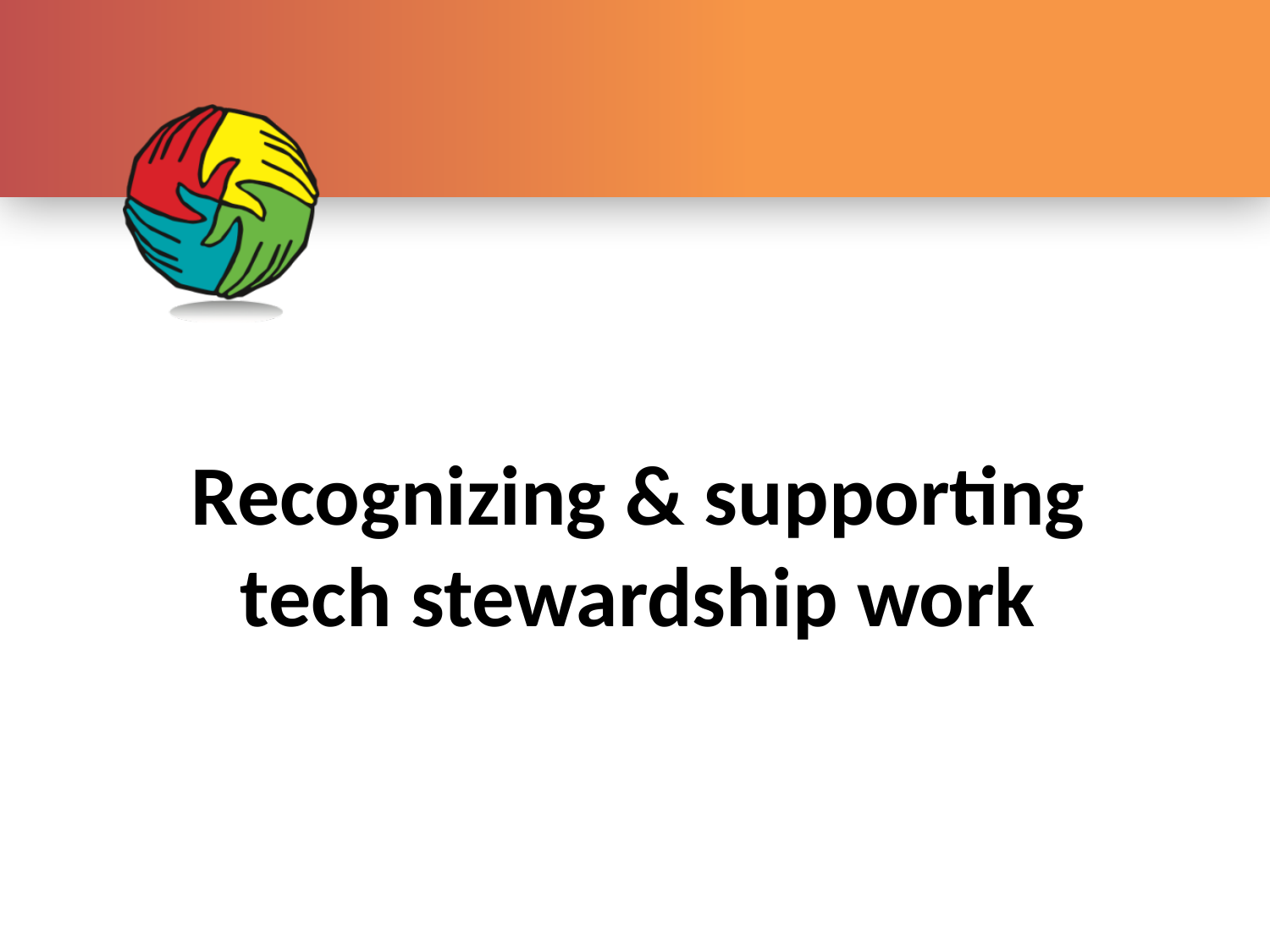

# Recognizing & supporting tech stewardship work